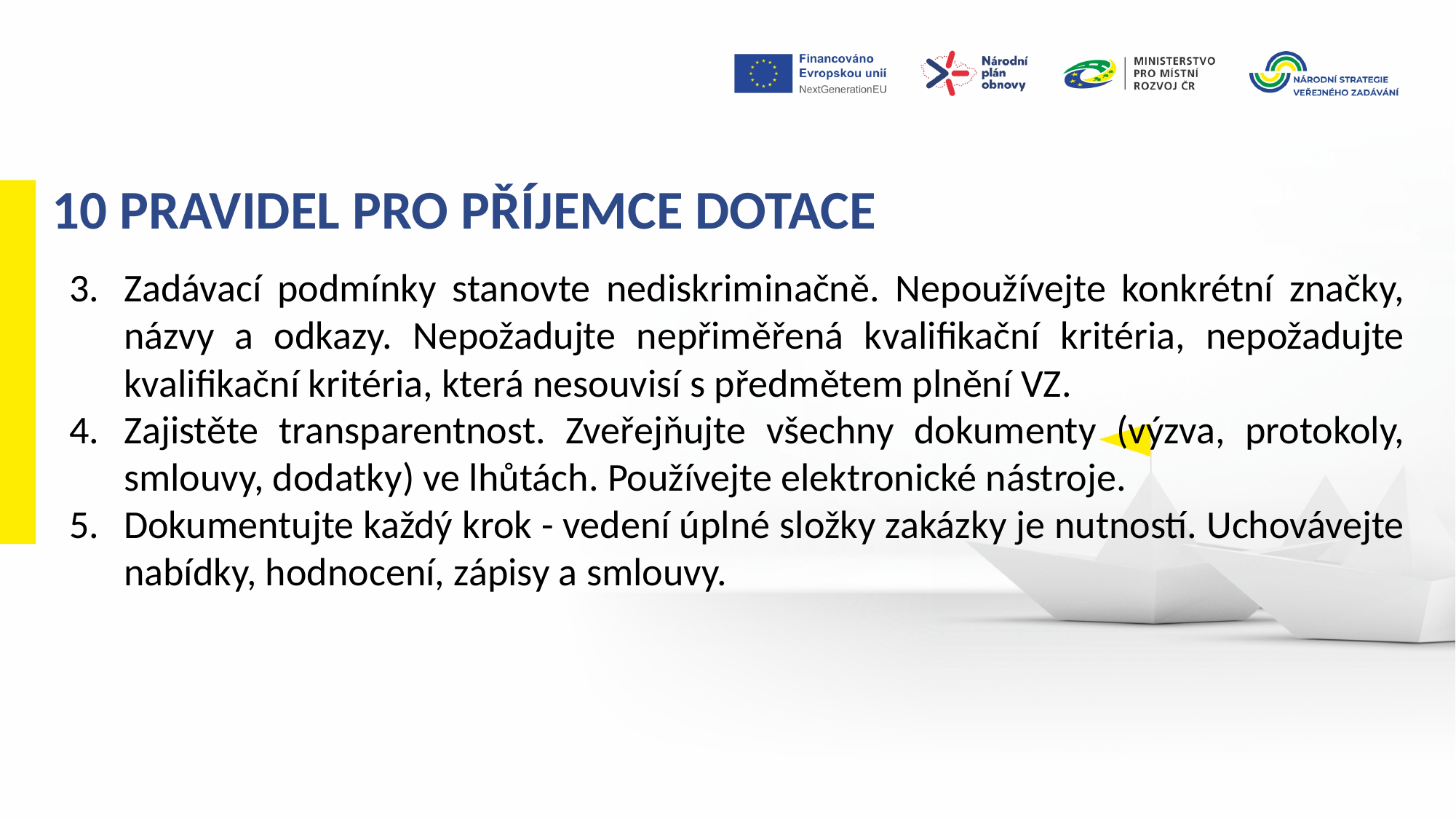

10 pravidel pro pŘíjemce dotace
Zadávací podmínky stanovte nediskriminačně. Nepoužívejte konkrétní značky, názvy a odkazy. Nepožadujte nepřiměřená kvalifikační kritéria, nepožadujte kvalifikační kritéria, která nesouvisí s předmětem plnění VZ.
Zajistěte transparentnost. Zveřejňujte všechny dokumenty (výzva, protokoly, smlouvy, dodatky) ve lhůtách. Používejte elektronické nástroje.
Dokumentujte každý krok - vedení úplné složky zakázky je nutností. Uchovávejte nabídky, hodnocení, zápisy a smlouvy.